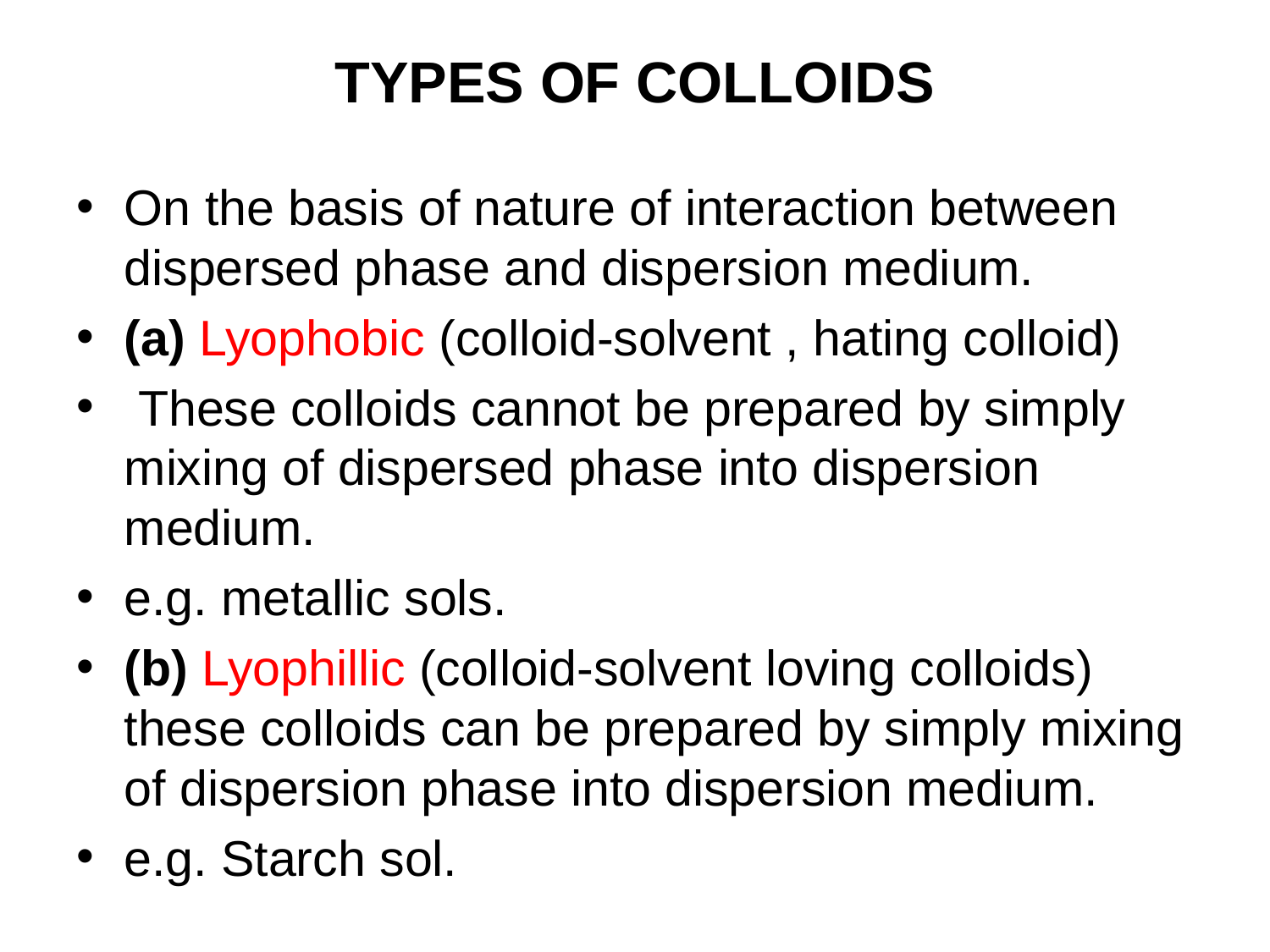

# TYPES OF COLLOIDS
On the basis of nature of interaction between dispersed phase and dispersion medium.
(a) Lyophobic (colloid-solvent , hating colloid)
 These colloids cannot be prepared by simply mixing of dispersed phase into dispersion medium.
e.g. metallic sols.
(b) Lyophillic (colloid-solvent loving colloids) these colloids can be prepared by simply mixing of dispersion phase into dispersion medium.
e.g. Starch sol.